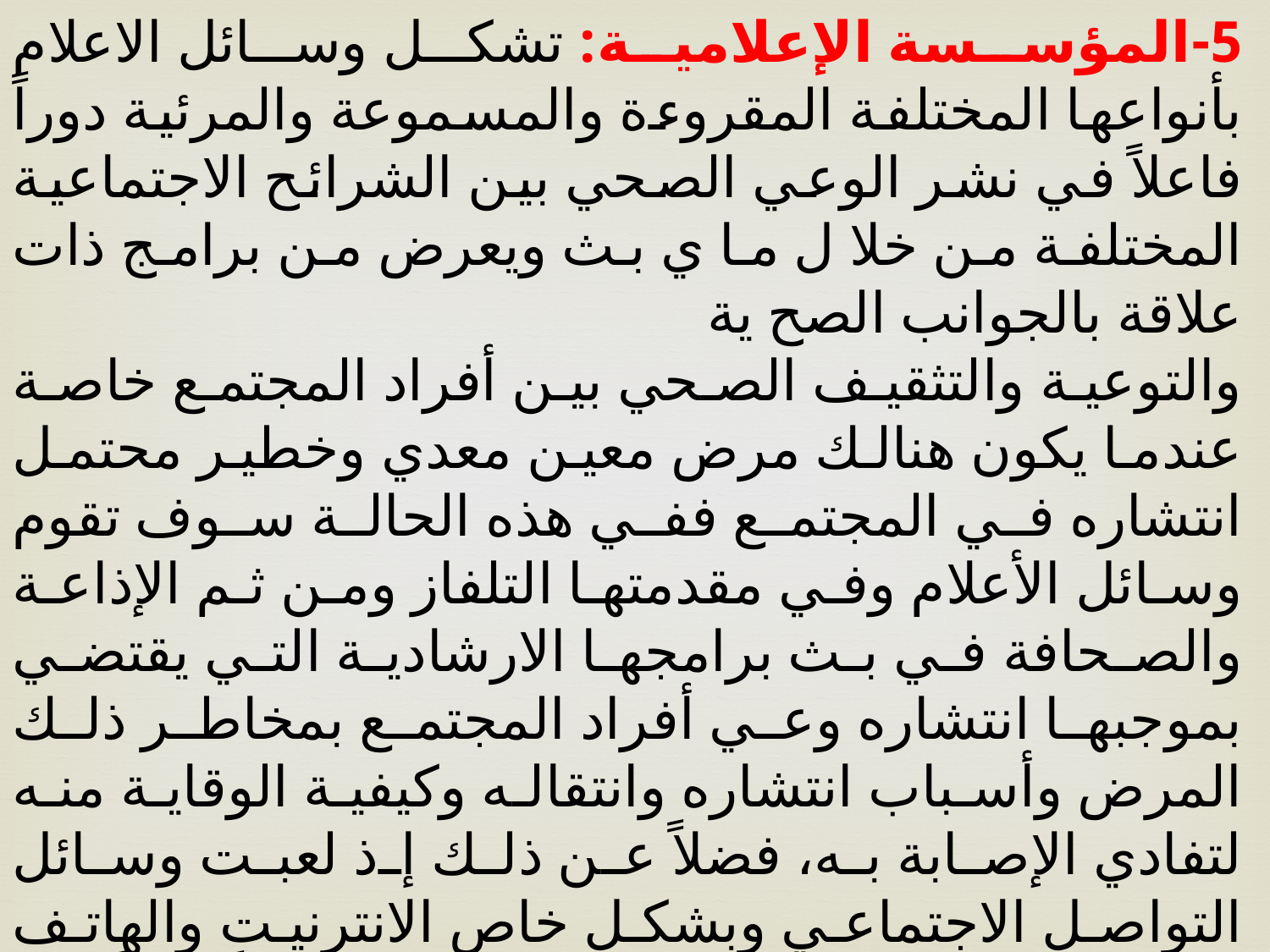

5-المؤسسة الإعلامية: تشكل وسائل الاعلام بأنواعها المختلفة المقروءة والمسموعة والمرئية دوراً فاعلاً في نشر الوعي الصحي بين الشرائح الاجتماعية المختلفة من خلا ل ما ي بث ويعرض من برامج ذات علاقة بالجوانب الصح ية
والتوعية والتثقيف الصحي بين أفراد المجتمع خاصة عندما يكون هنالك مرض معين معدي وخطير محتمل انتشاره في المجتمع ففي هذه الحالة سوف تقوم وسائل الأعلام وفي مقدمتها التلفاز ومن ثم الإذاعة والصحافة في بث برامجها الارشادية التي يقتضي بموجبها انتشاره وعي أفراد المجتمع بمخاطر ذلك المرض وأسباب انتشاره وانتقاله وكيفية الوقاية منه لتفادي الإصابة به، فضلاً عن ذلك إذ لعبت وسائل التواصل الاجتماعي وبشكل خاص الانترنيت والهاتف والحاسوب وأدوات العولمة التكنولوجية دوراً بارزاً في نشر ما يتعلق بالممارسات الصحية والتمسك بها والأ مراض وشب الوقاية منها